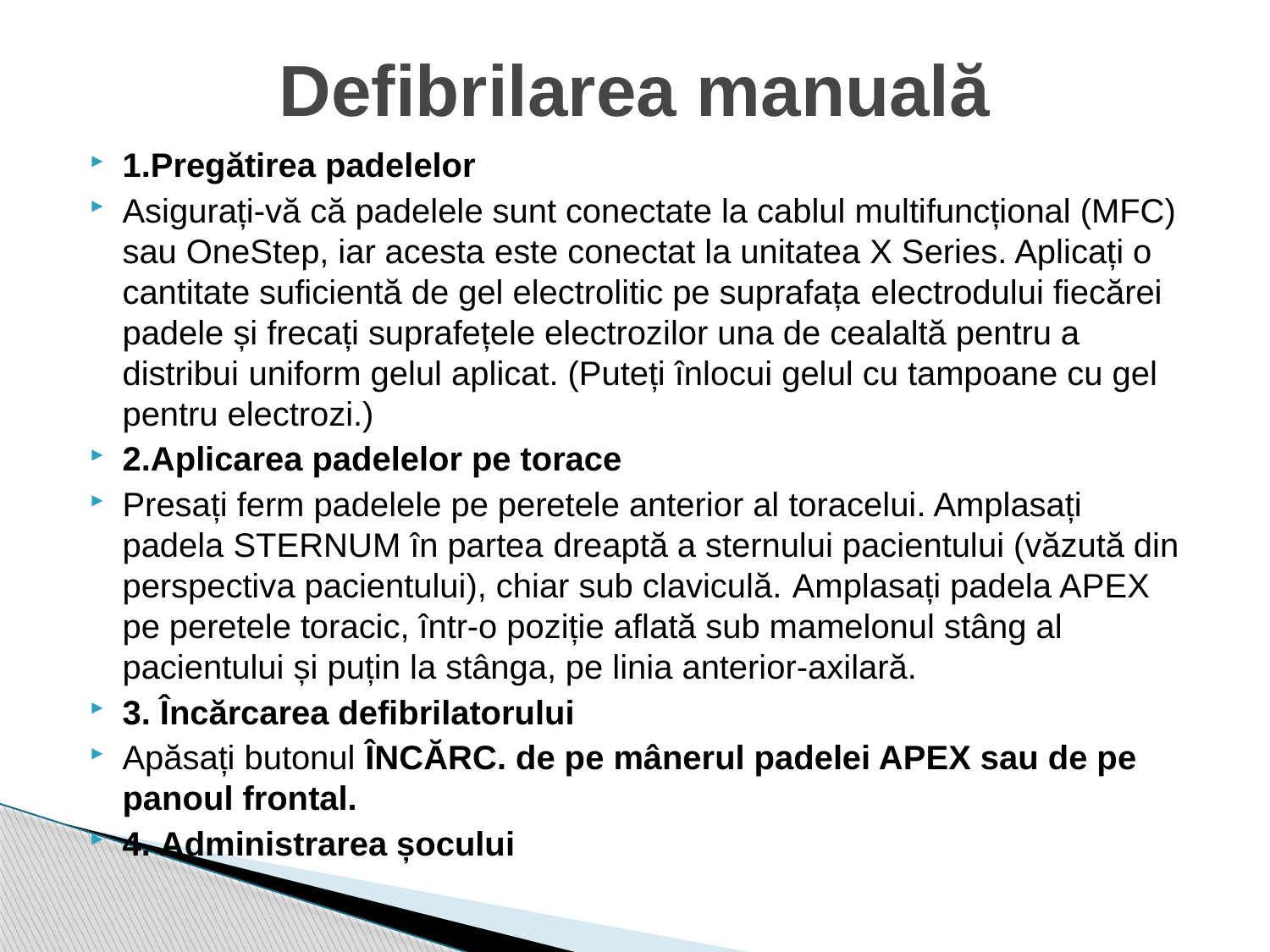

# Defibrilarea manuală
1.Pregătirea padelelor
Asigurați-vă că padelele sunt conectate la cablul multifuncțional (MFC) sau OneStep, iar acesta este conectat la unitatea X Series. Aplicați o cantitate suficientă de gel electrolitic pe suprafața electrodului fiecărei padele și frecați suprafețele electrozilor una de cealaltă pentru a distribui uniform gelul aplicat. (Puteți înlocui gelul cu tampoane cu gel pentru electrozi.)
2.Aplicarea padelelor pe torace
Presați ferm padelele pe peretele anterior al toracelui. Amplasați padela STERNUM în partea dreaptă a sternului pacientului (văzută din perspectiva pacientului), chiar sub claviculă. Amplasați padela APEX pe peretele toracic, într-o poziție aflată sub mamelonul stâng al pacientului și puțin la stânga, pe linia anterior-axilară.
3. Încărcarea defibrilatorului
Apăsați butonul ÎNCĂRC. de pe mânerul padelei APEX sau de pe panoul frontal.
4. Administrarea șocului